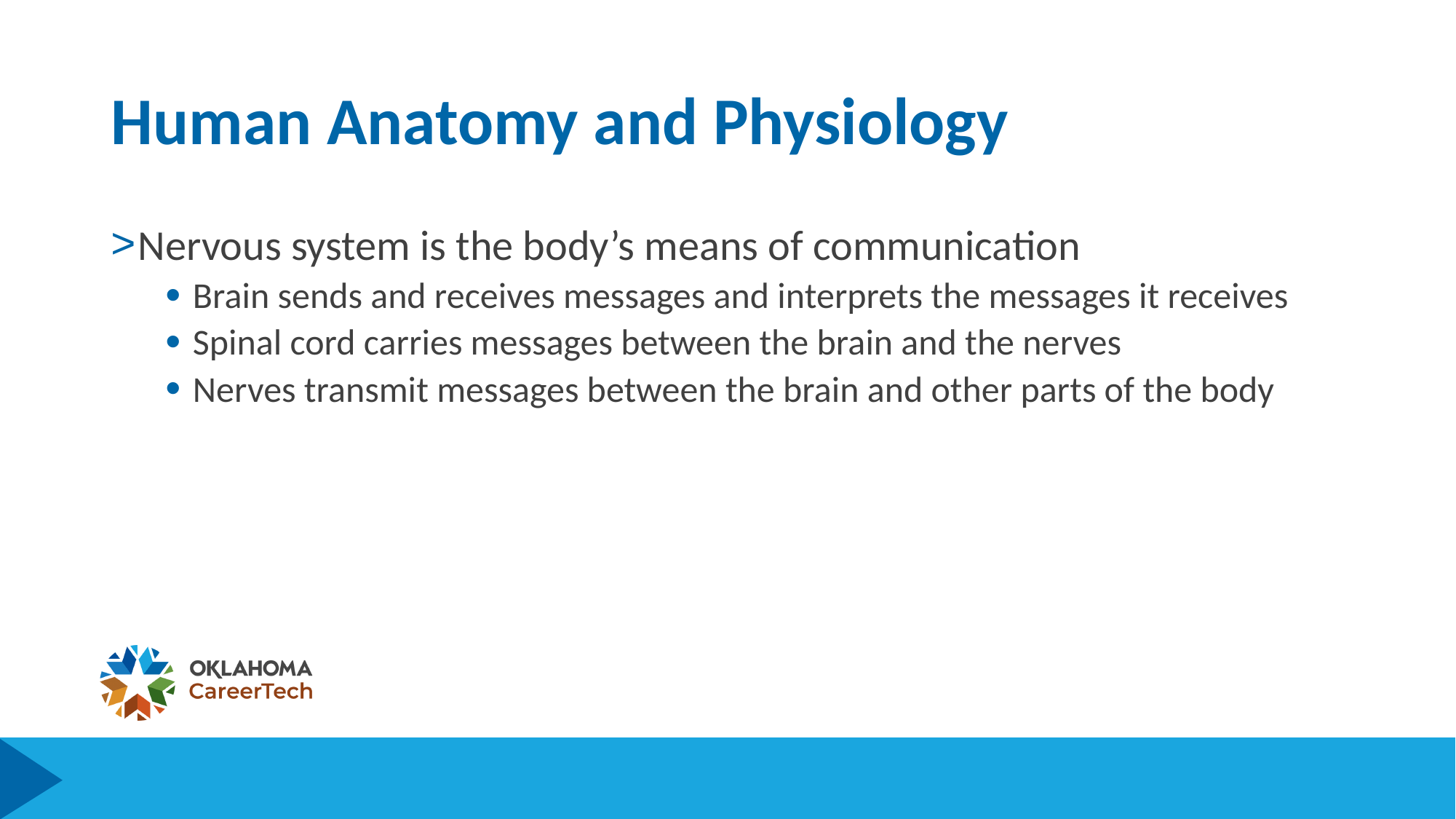

# Human Anatomy and Physiology
Nervous system is the body’s means of communication
Brain sends and receives messages and interprets the messages it receives
Spinal cord carries messages between the brain and the nerves
Nerves transmit messages between the brain and other parts of the body